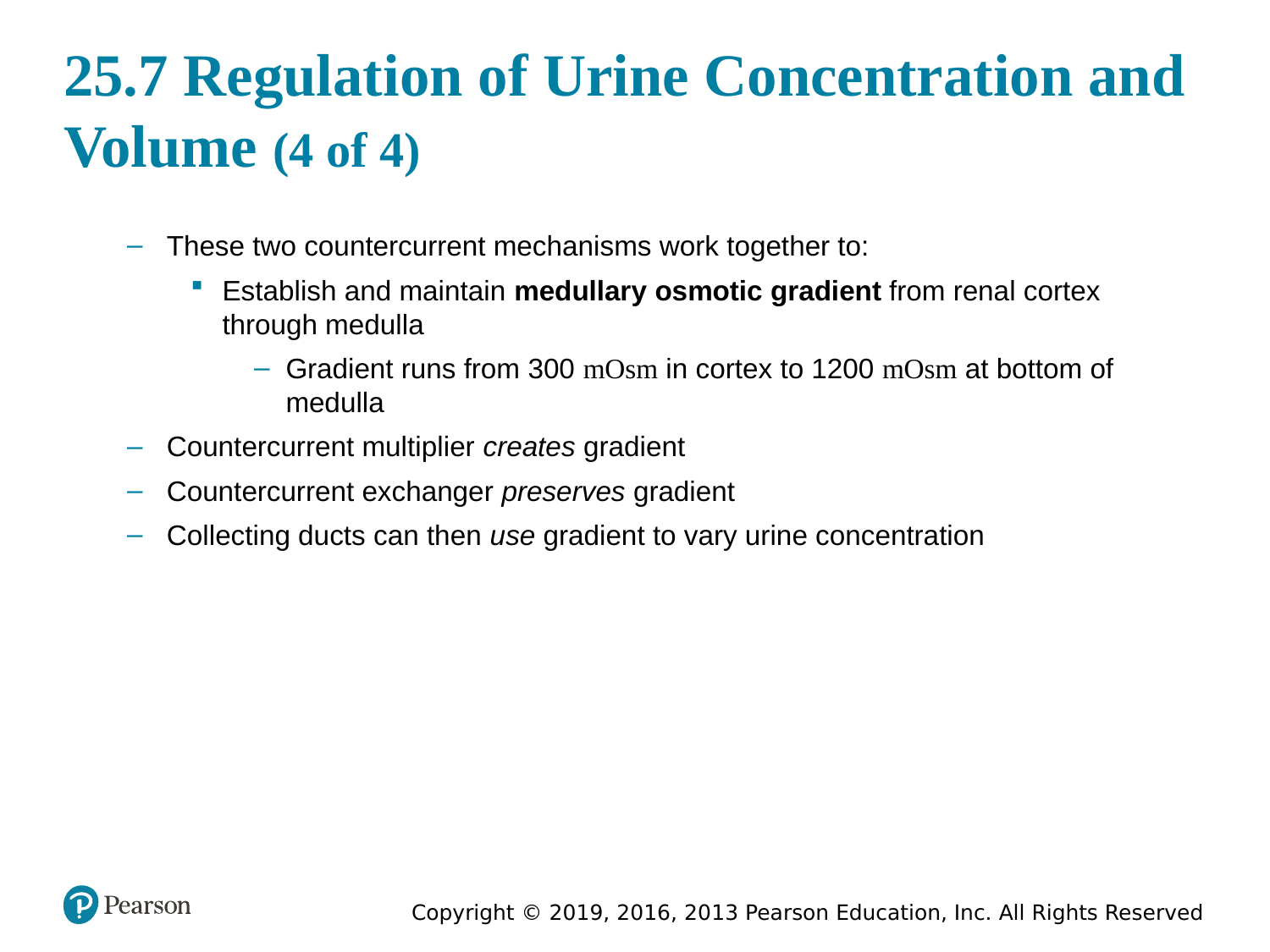

# 25.7 Regulation of Urine Concentration and Volume (4 of 4)
These two countercurrent mechanisms work together to:
Establish and maintain medullary osmotic gradient from renal cortex through medulla
Gradient runs from 300 mOsm in cortex to 1200 mOsm at bottom of medulla
Countercurrent multiplier creates gradient
Countercurrent exchanger preserves gradient
Collecting ducts can then use gradient to vary urine concentration